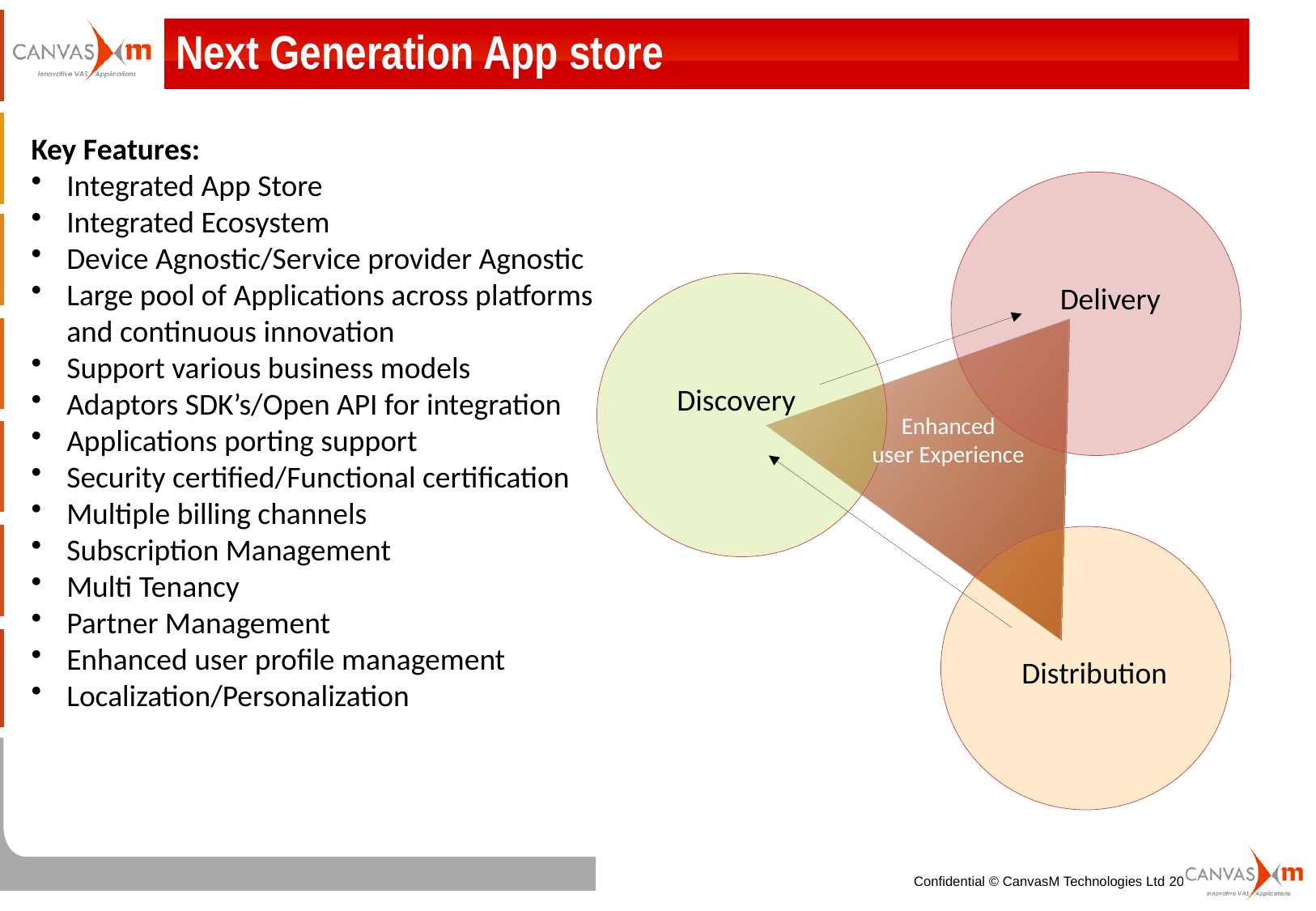

Next Generation App store
Key Features:
Integrated App Store
Integrated Ecosystem
Device Agnostic/Service provider Agnostic
Large pool of Applications across platforms and continuous innovation
Support various business models
Adaptors SDK’s/Open API for integration
Applications porting support
Security certified/Functional certification
Multiple billing channels
Subscription Management
Multi Tenancy
Partner Management
Enhanced user profile management
Localization/Personalization

Delivery

Discovery

Distribution

Enhanced
user Experience